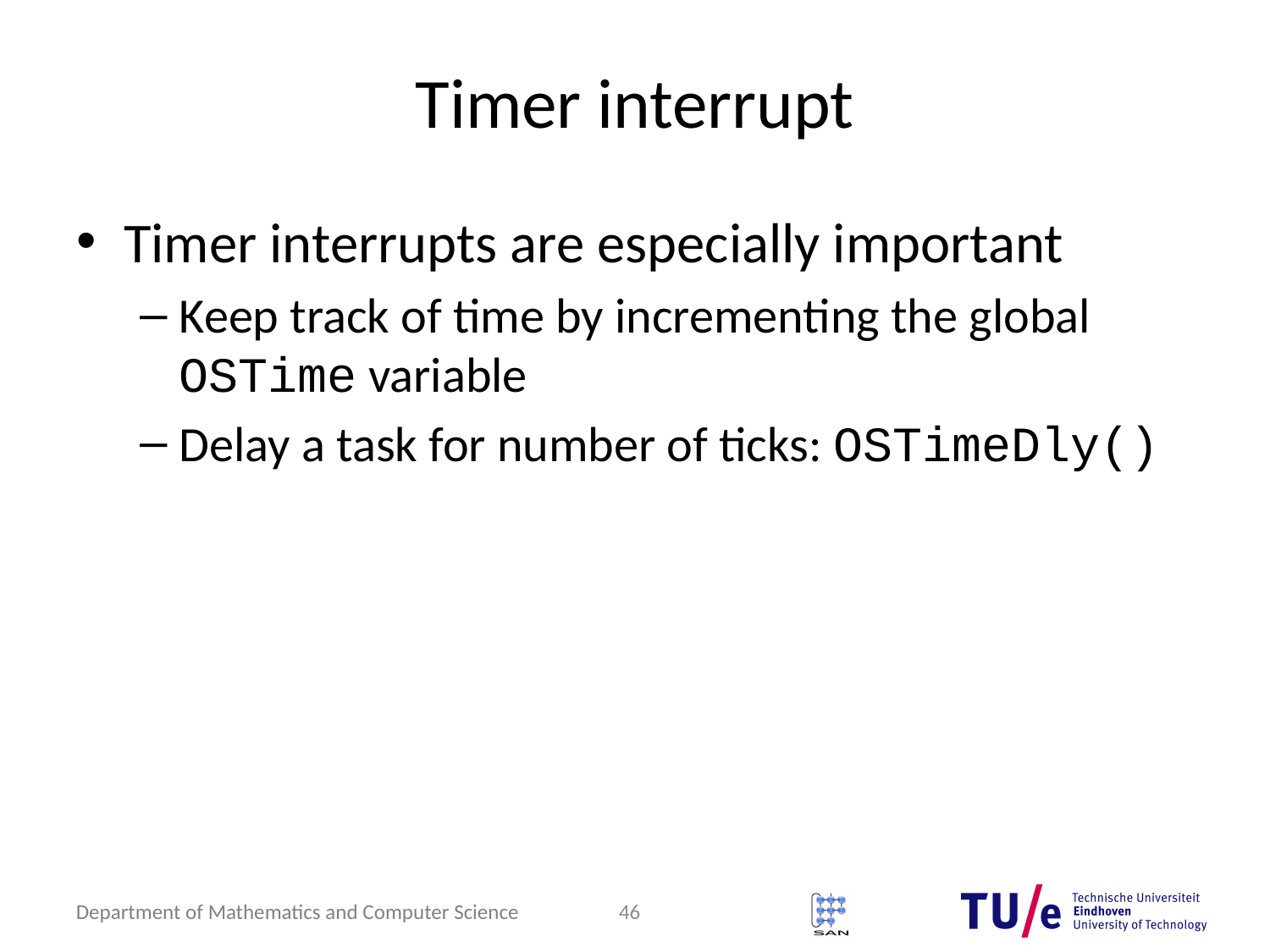

# Timer interrupt
Timer interrupts are especially important
Keep track of time by incrementing the global OSTime variable
Delay a task for number of ticks: OSTimeDly()
46